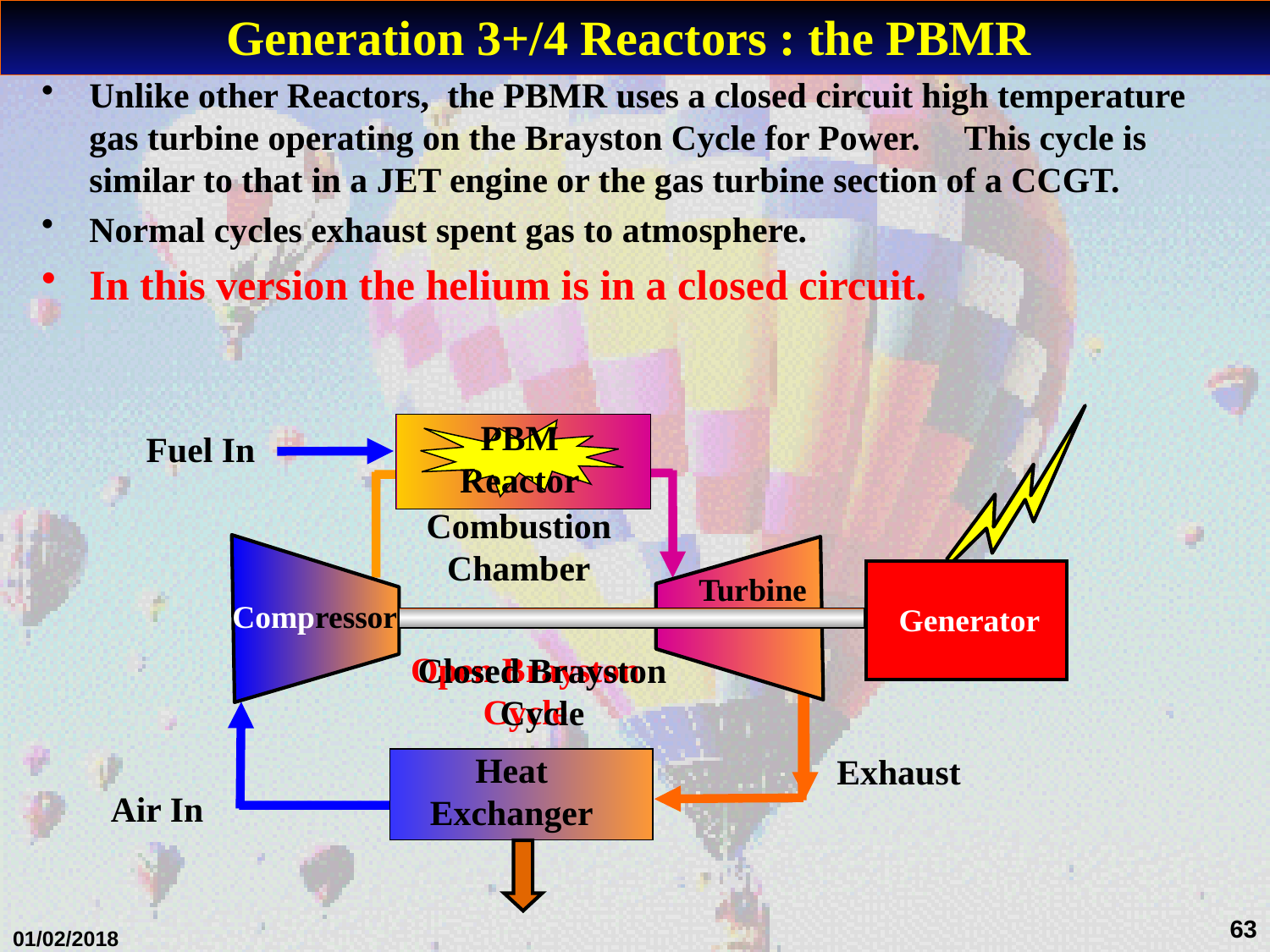

Generation 3+/4 Reactors : the PBMR
#
Unlike other Reactors,  the PBMR uses a closed circuit high temperature gas turbine operating on the Brayston Cycle for Power.     This cycle is similar to that in a JET engine or the gas turbine section of a CCGT.
Normal cycles exhaust spent gas to atmosphere.
In this version the helium is in a closed circuit.

PBM Reactor

Fuel In

Combustion Chamber

Compressor

Turbine

Generator

Open Brayston Cycle
Closed Brayston Cycle

Exhaust

Heat Exchanger

Air In

63
01/02/2018